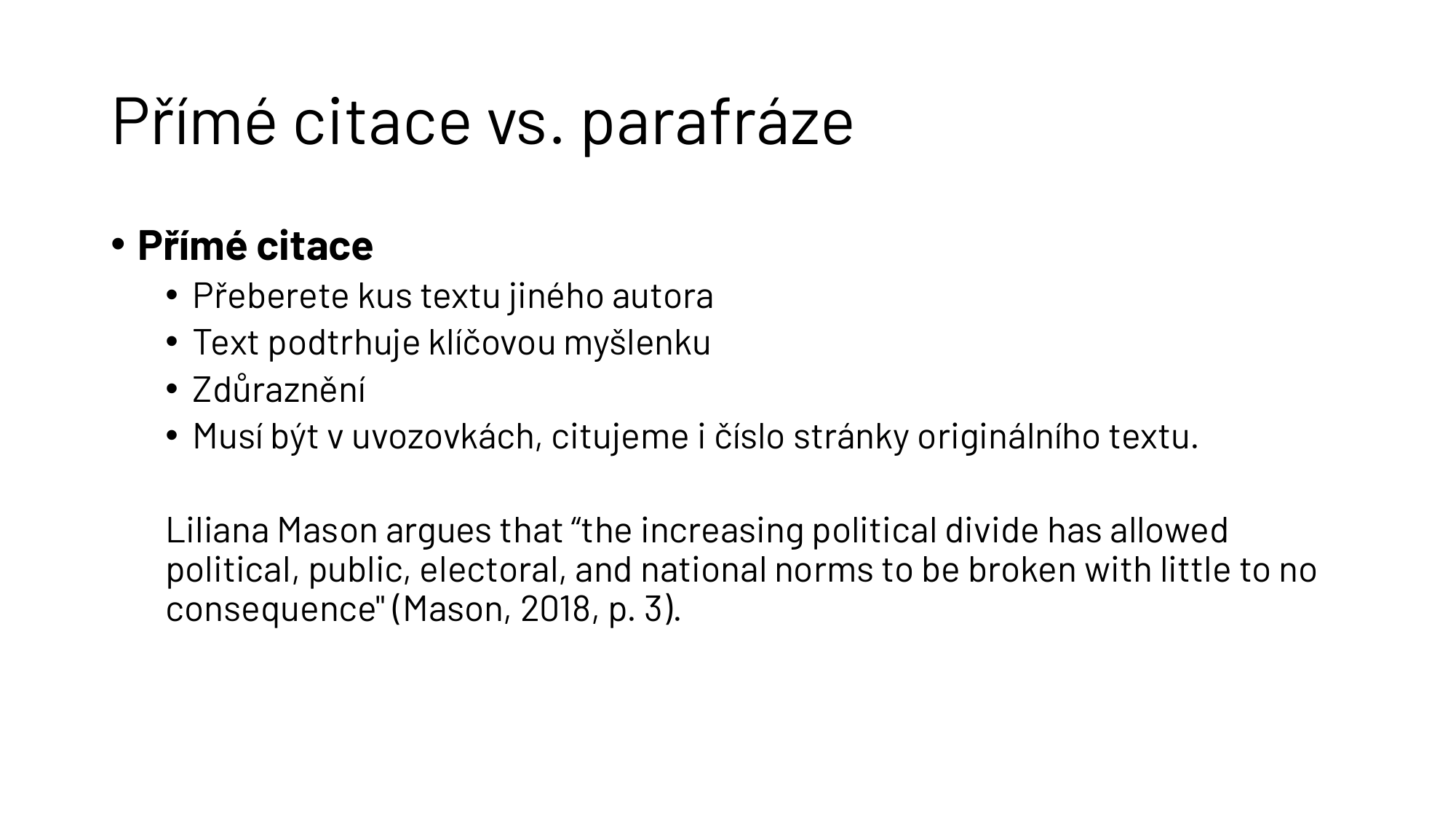

# Přímé citace vs. parafráze
Přímé citace
Přeberete kus textu jiného autora
Text podtrhuje klíčovou myšlenku
Zdůraznění
Musí být v uvozovkách, citujeme i číslo stránky originálního textu.

Liliana Mason argues that “the increasing political divide has allowed political, public, electoral, and national norms to be broken with little to no consequence" (Mason, 2018, p. 3).